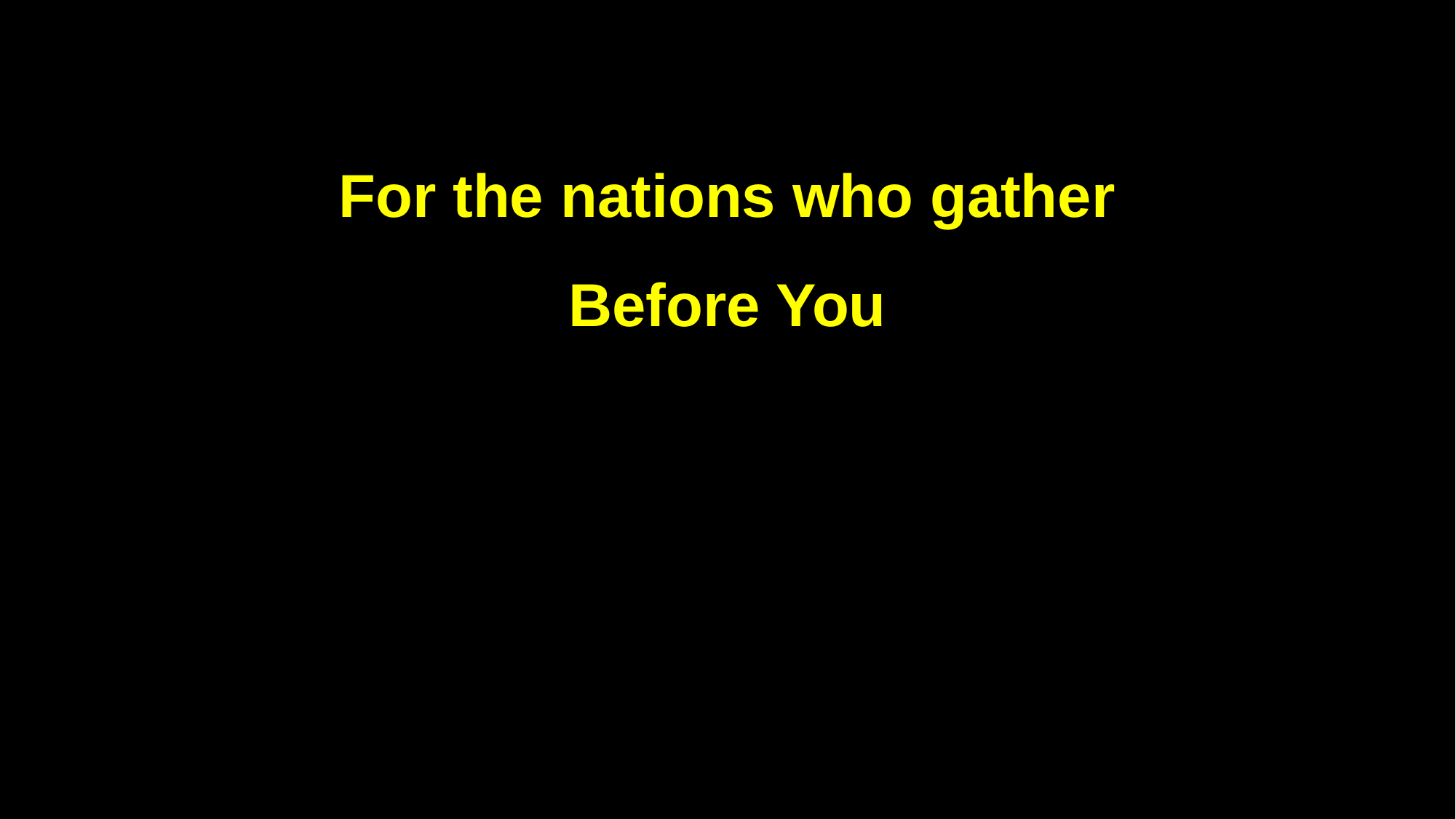

For the nations who gather
Before You